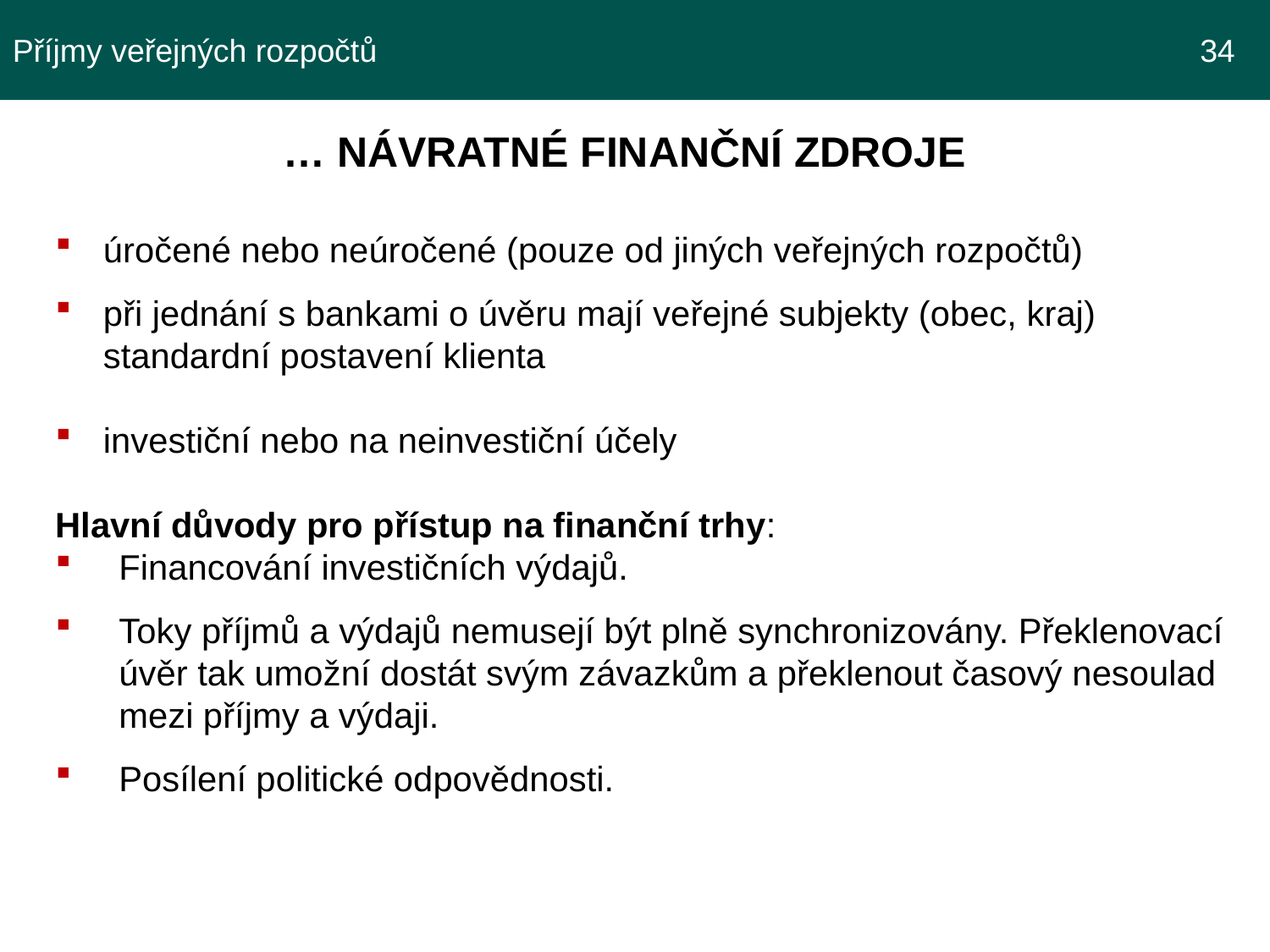

Příjmy veřejných rozpočtů 							     34
… NÁVRATNÉ FINANČNÍ ZDROJE
úročené nebo neúročené (pouze od jiných veřejných rozpočtů)
při jednání s bankami o úvěru mají veřejné subjekty (obec, kraj) standardní postavení klienta
investiční nebo na neinvestiční účely

Hlavní důvody pro přístup na finanční trhy:
Financování investičních výdajů.
Toky příjmů a výdajů nemusejí být plně synchronizovány. Překlenovací úvěr tak umožní dostát svým závazkům a překlenout časový nesoulad mezi příjmy a výdaji.
Posílení politické odpovědnosti.